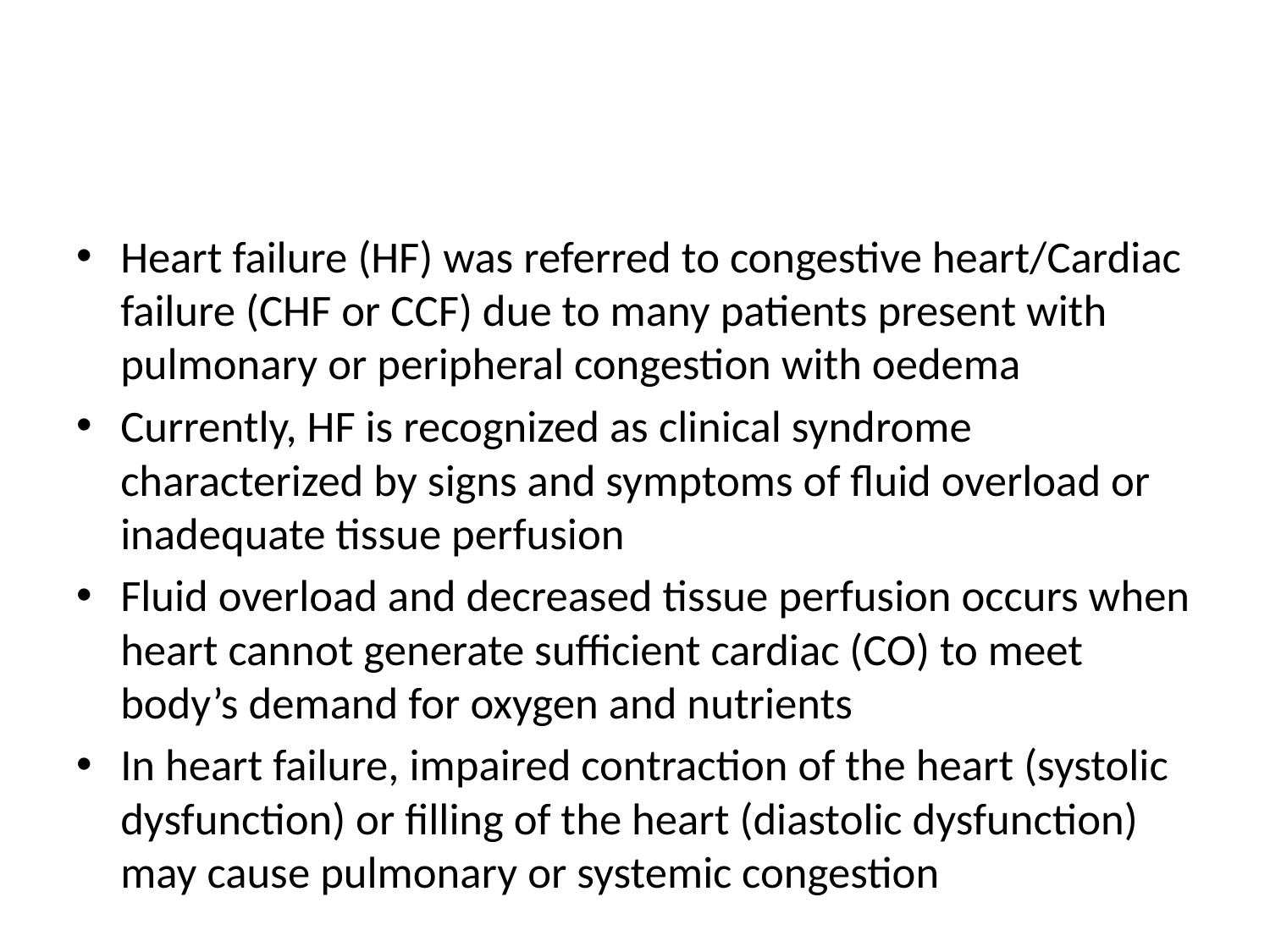

#
Heart failure (HF) was referred to congestive heart/Cardiac failure (CHF or CCF) due to many patients present with pulmonary or peripheral congestion with oedema
Currently, HF is recognized as clinical syndrome characterized by signs and symptoms of fluid overload or inadequate tissue perfusion
Fluid overload and decreased tissue perfusion occurs when heart cannot generate sufficient cardiac (CO) to meet body’s demand for oxygen and nutrients
In heart failure, impaired contraction of the heart (systolic dysfunction) or filling of the heart (diastolic dysfunction) may cause pulmonary or systemic congestion